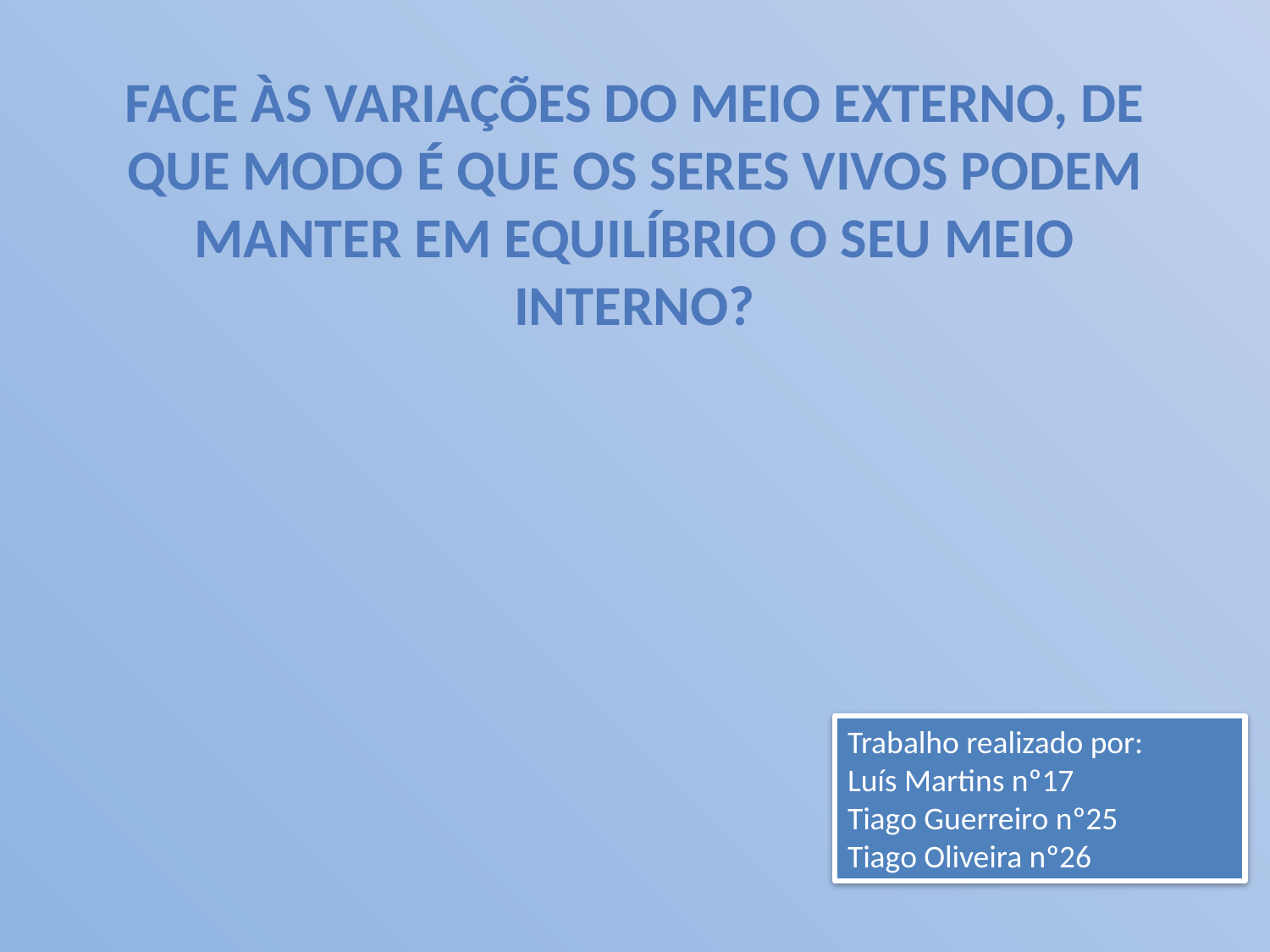

# Face às variações do meio externo, de que modo é que os seres vivos podem manter em equilíbrio o seu meio interno?
Trabalho realizado por:
Luís Martins nº17
Tiago Guerreiro nº25
Tiago Oliveira nº26